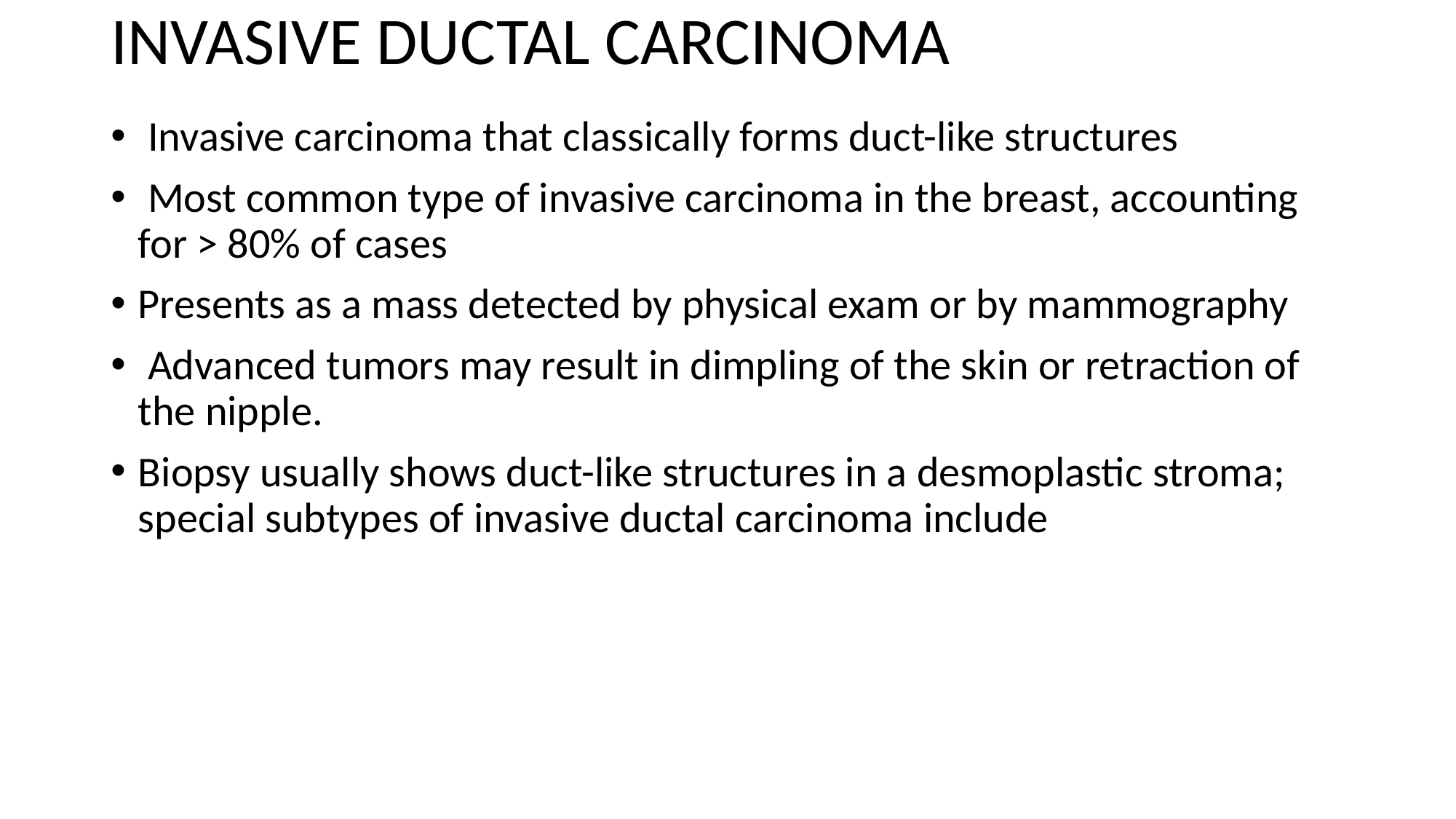

# INVASIVE DUCTAL CARCINOMA
 Invasive carcinoma that classically forms duct-like structures
 Most common type of invasive carcinoma in the breast, accounting for > 80% of cases
Presents as a mass detected by physical exam or by mammography
 Advanced tumors may result in dimpling of the skin or retraction of the nipple.
Biopsy usually shows duct-like structures in a desmoplastic stroma; special subtypes of invasive ductal carcinoma include